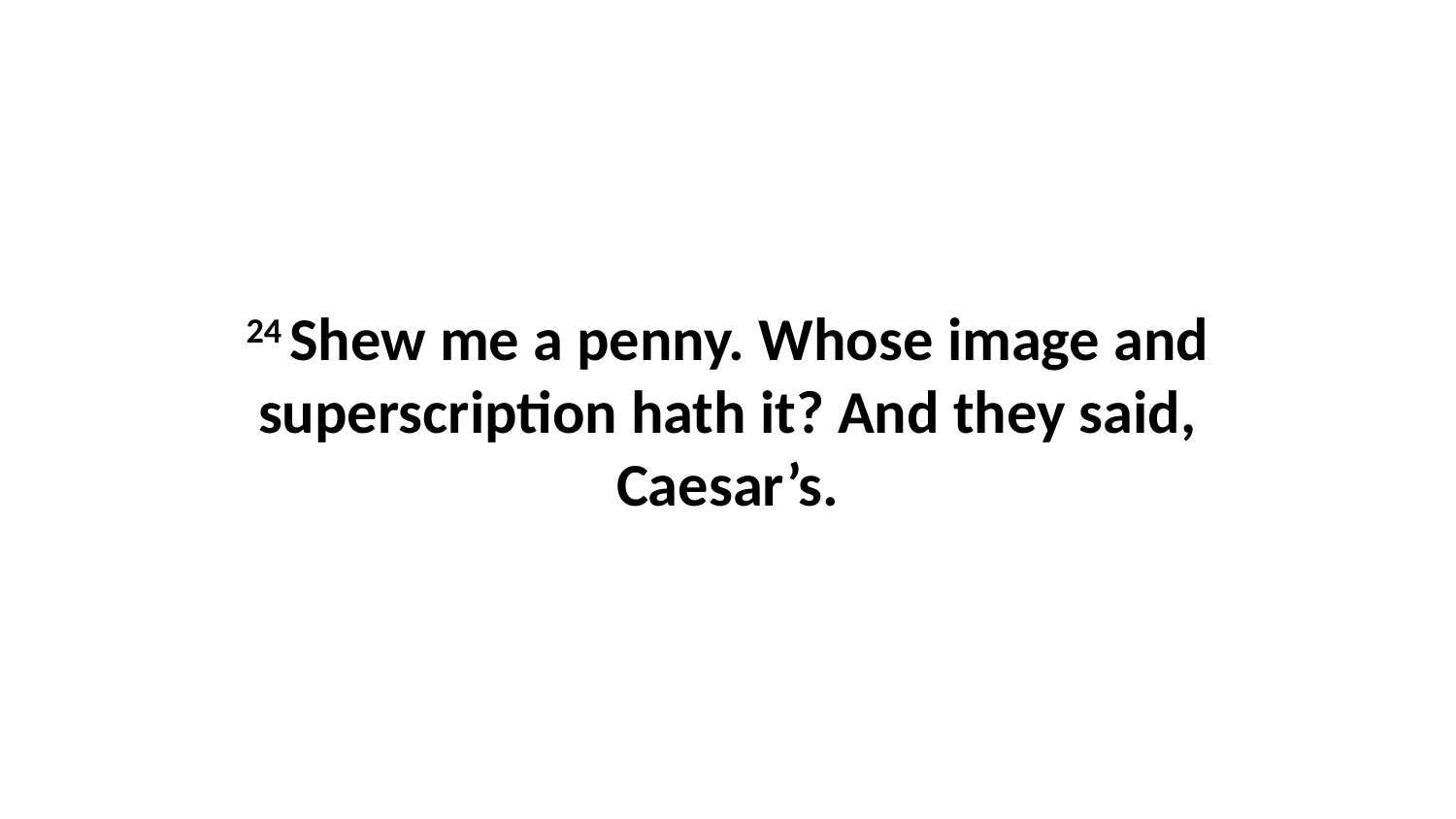

24 Shew me a penny. Whose image and superscription hath it? And they said, Caesar’s.